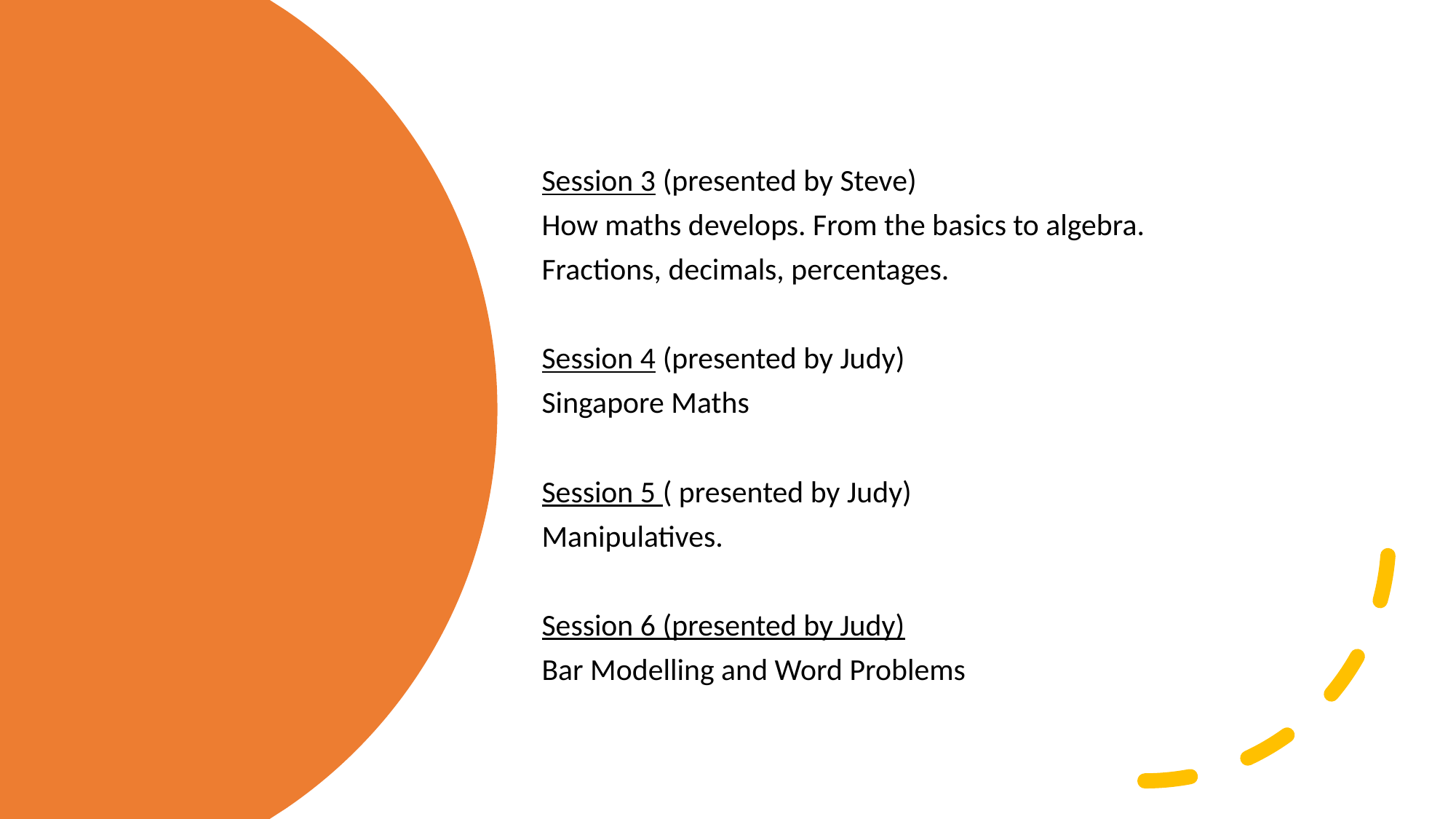

Session 3 (presented by Steve)
How maths develops. From the basics to algebra.
Fractions, decimals, percentages.

Session 4 (presented by Judy)
Singapore Maths

Session 5 ( presented by Judy)
Manipulatives.

Session 6 (presented by Judy)
Bar Modelling and Word Problems

#